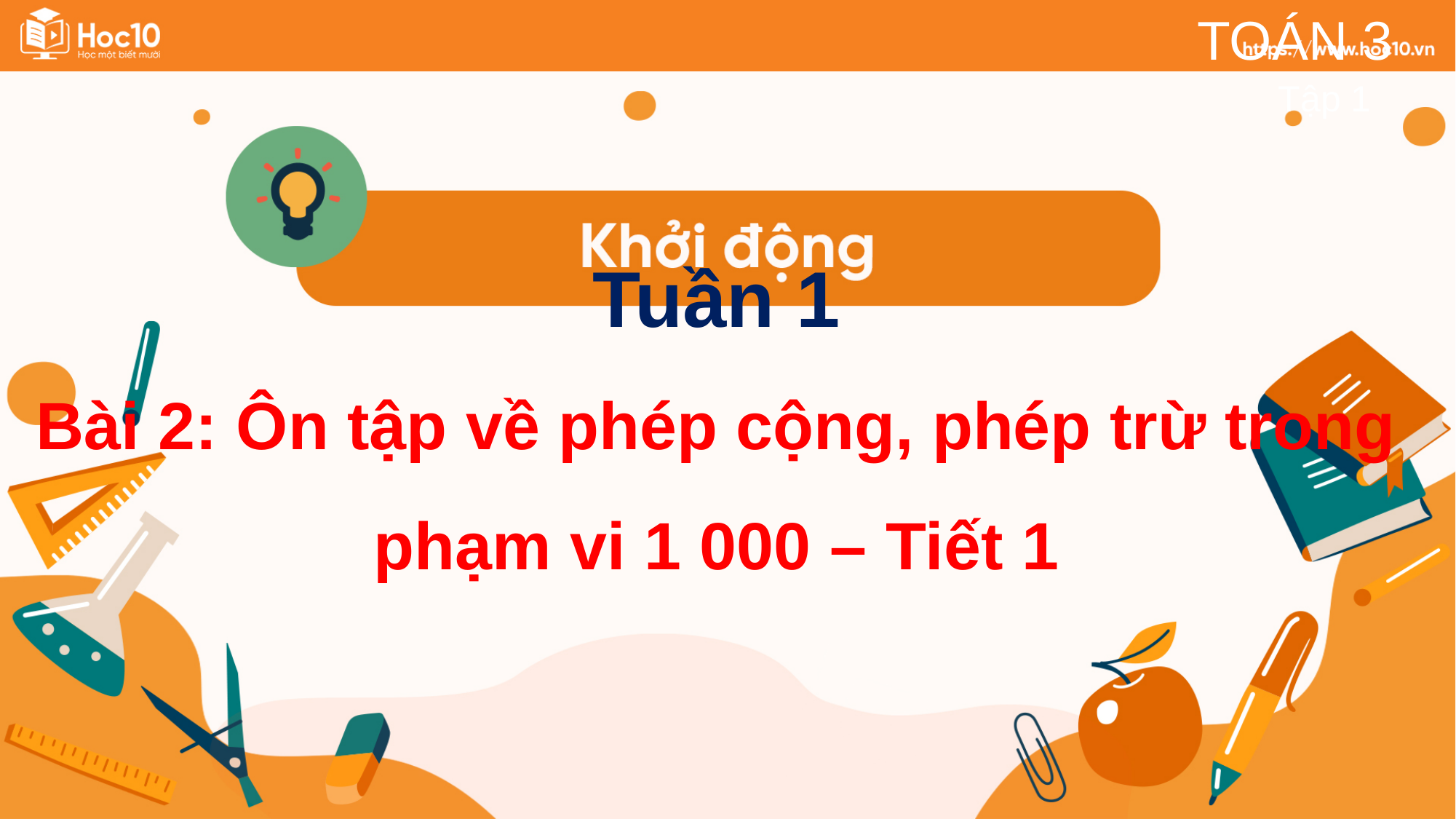

TOÁN 3
Tập 1
Tuần 1
Bài 2: Ôn tập về phép cộng, phép trừ trong phạm vi 1 000 – Tiết 1